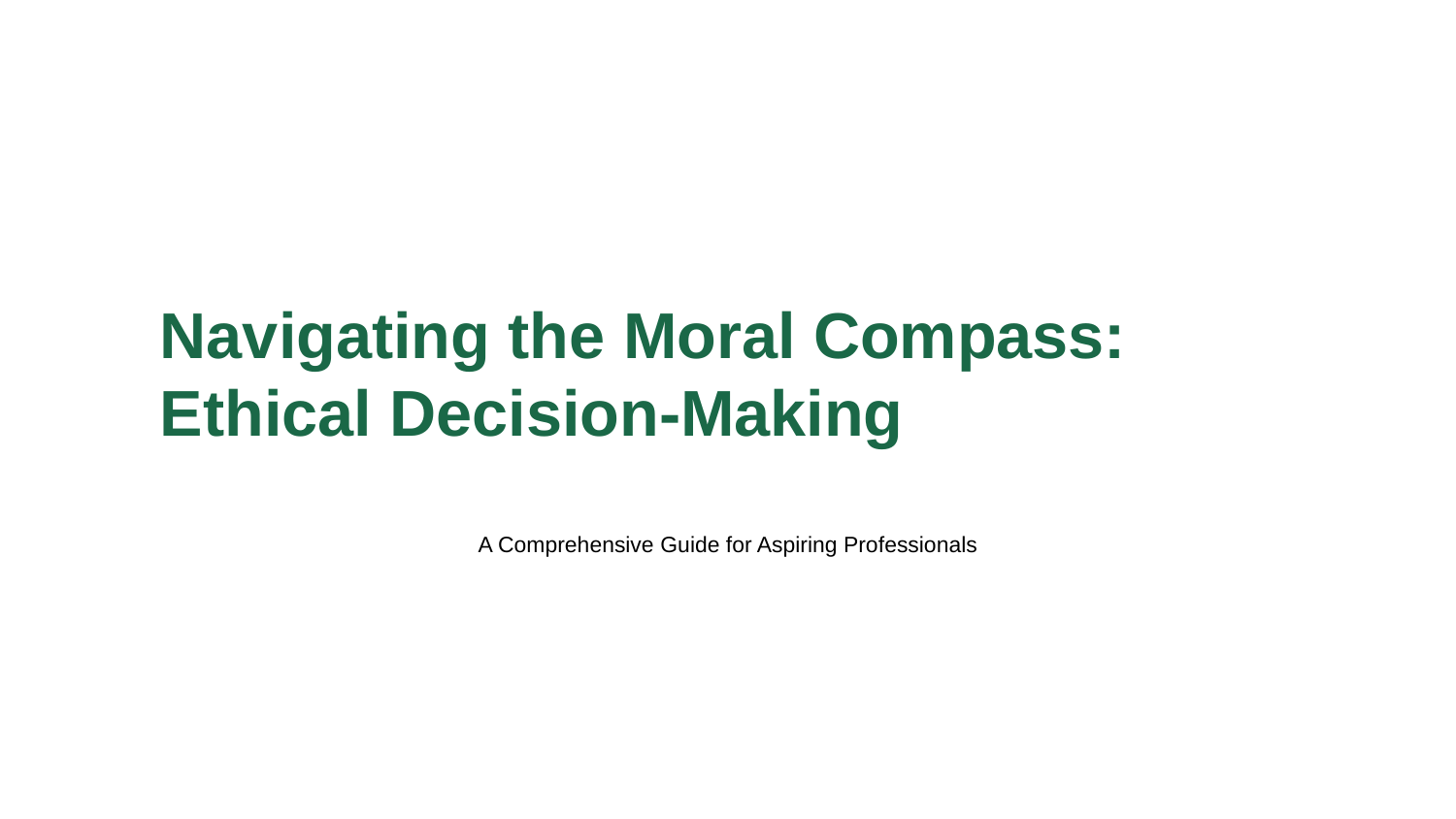

Navigating the Moral Compass: Ethical Decision-Making

A Comprehensive Guide for Aspiring Professionals